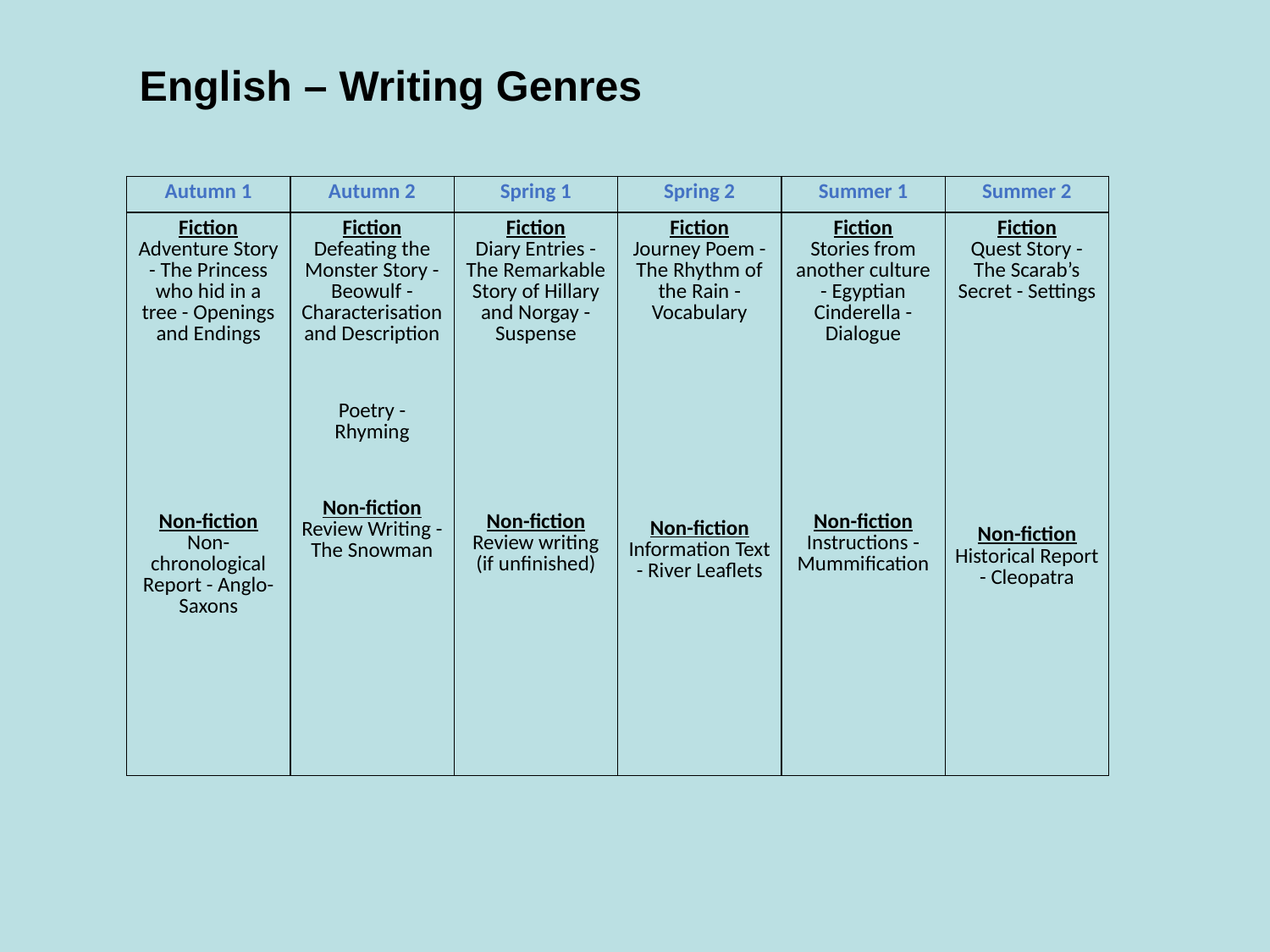

English – Writing Genres

| Autumn 1 | Autumn 2 | Spring 1 | Spring 2 | Summer 1 | Summer 2 |
| --- | --- | --- | --- | --- | --- |

| Fiction Adventure Story - The Princess who hid in a tree - Openings and Endings Non-fiction Non-chronological Report - Anglo-Saxons | Fiction Defeating the Monster Story - Beowulf - Characterisation and Description Poetry - Rhyming Non-fiction Review Writing - The Snowman | Fiction Diary Entries - The Remarkable Story of Hillary and Norgay - Suspense Non-fiction Review writing (if unfinished) | Fiction Journey Poem - The Rhythm of the Rain -Vocabulary Non-fiction Information Text - River Leaflets | Fiction Stories from another culture - Egyptian Cinderella - Dialogue Non-fiction Instructions - Mummification | Fiction Quest Story - The Scarab’s Secret - Settings Non-fiction Historical Report - Cleopatra |
| --- | --- | --- | --- | --- | --- |